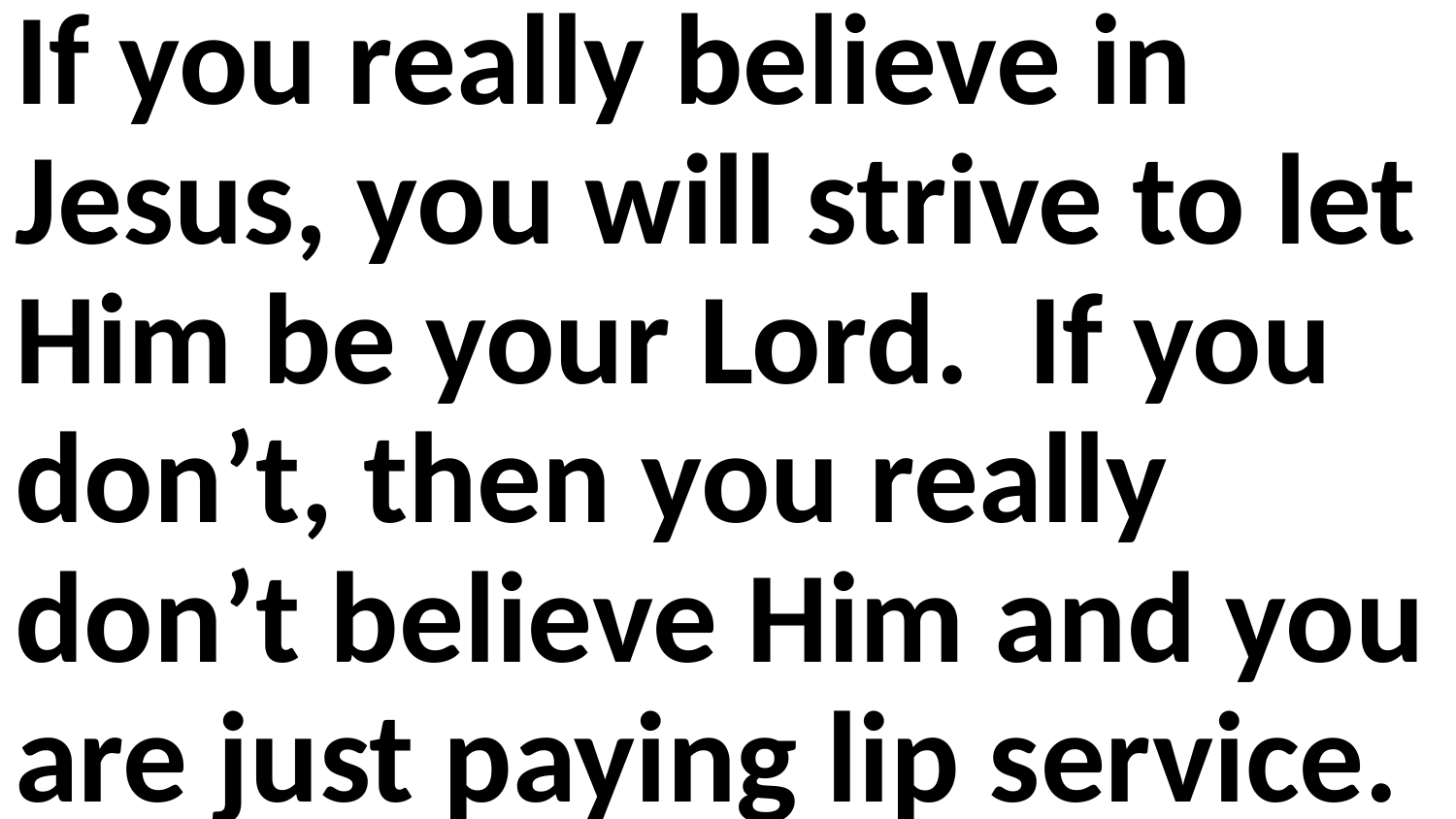

If you really believe in Jesus, you will strive to let Him be your Lord.  If you don’t, then you really don’t believe Him and you are just paying lip service.